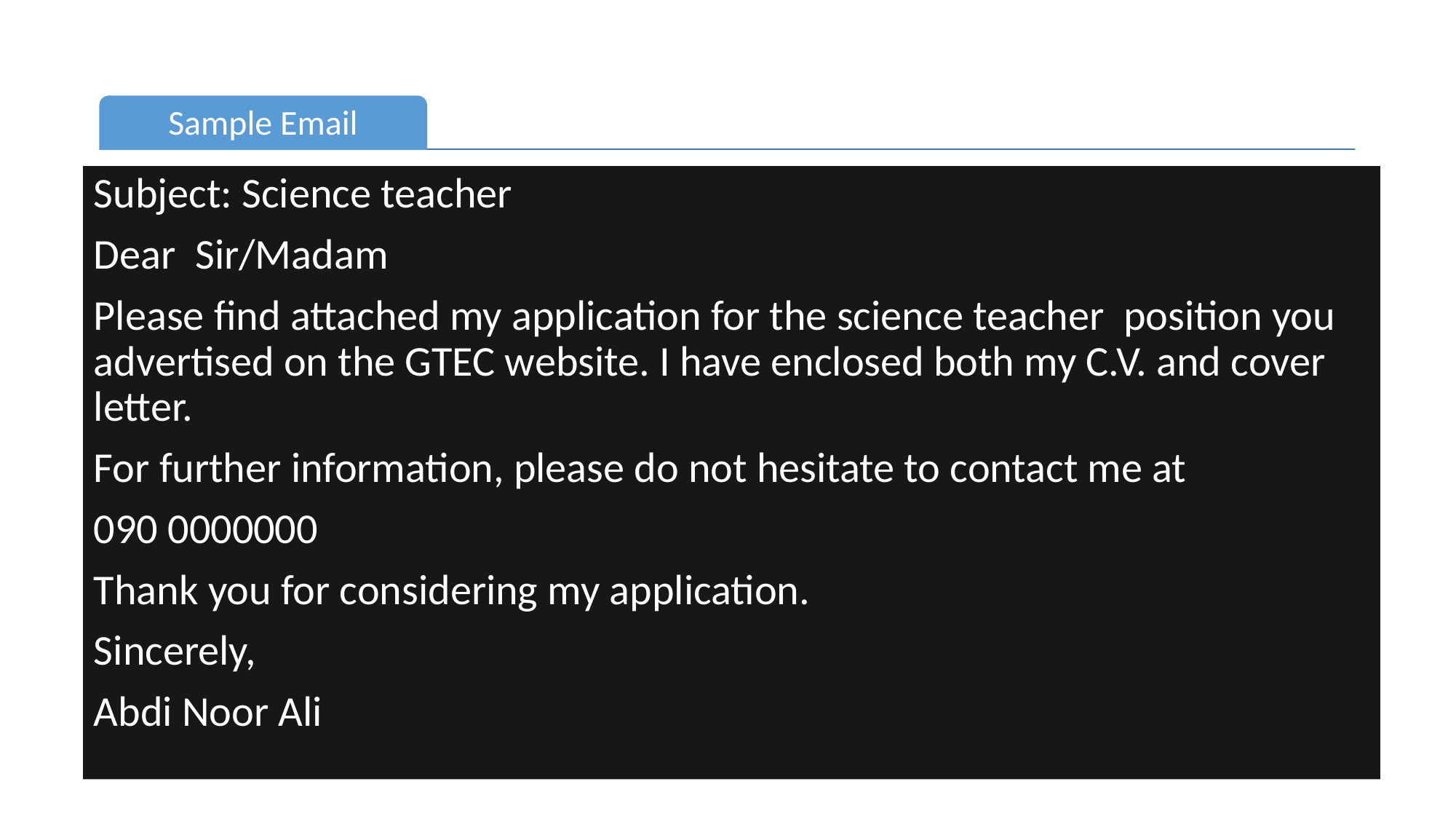

Sample Email
Subject: Science teacher
Dear  Sir/Madam
Please find attached my application for the science teacher  position you advertised on the GTEC website. I have enclosed both my C.V. and cover letter.
For further information, please do not hesitate to contact me at
090 0000000
Thank you for considering my application.
Sincerely,
Abdi Noor Ali